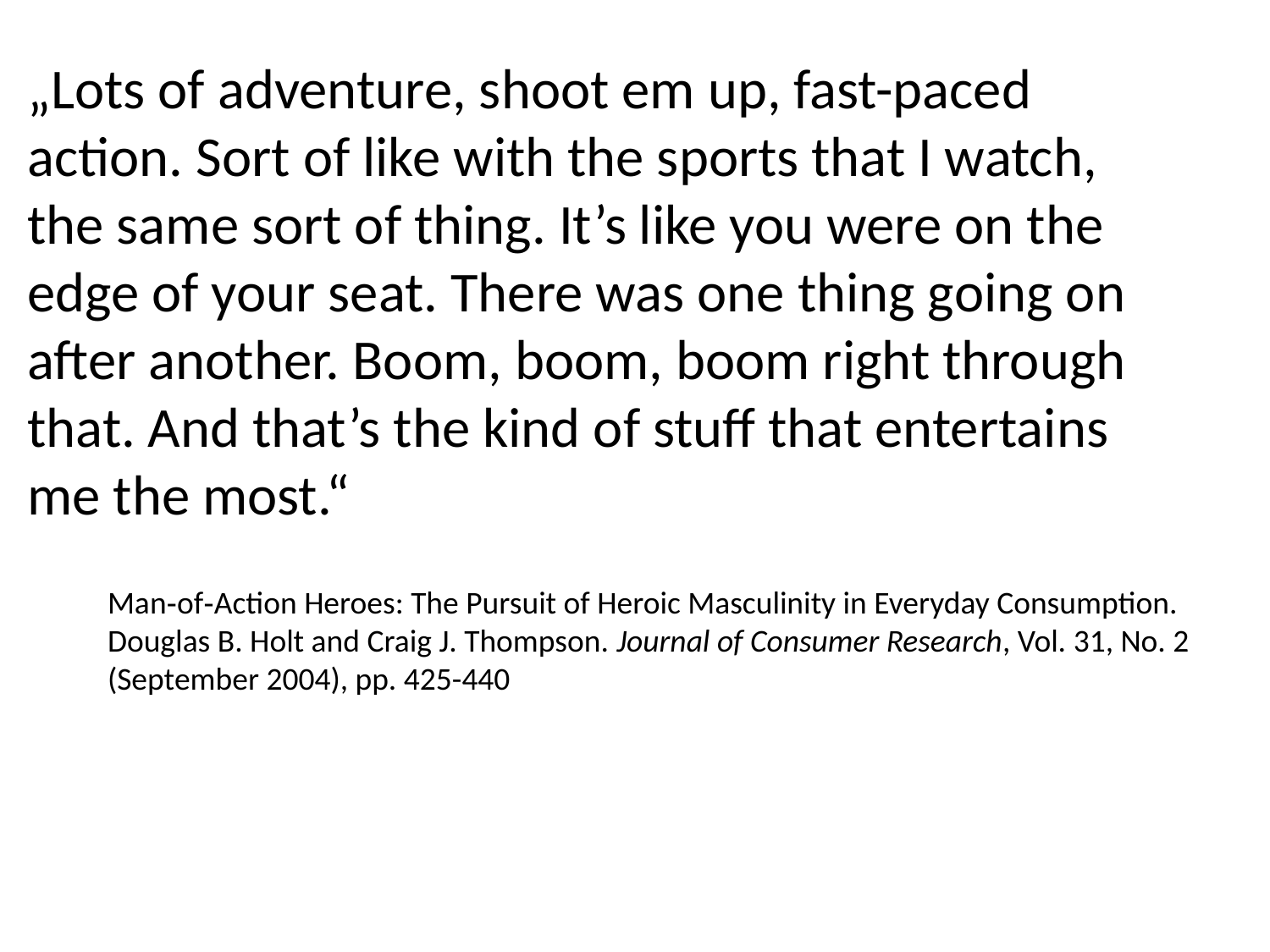

„Lots of adventure, shoot em up, fast-paced action. Sort of like with the sports that I watch, the same sort of thing. It’s like you were on the edge of your seat. There was one thing going on after another. Boom, boom, boom right through that. And that’s the kind of stuff that entertains me the most.“
Man‐of‐Action Heroes: The Pursuit of Heroic Masculinity in Everyday Consumption. Douglas B. Holt and Craig J. Thompson. Journal of Consumer Research, Vol. 31, No. 2 (September 2004), pp. 425-440